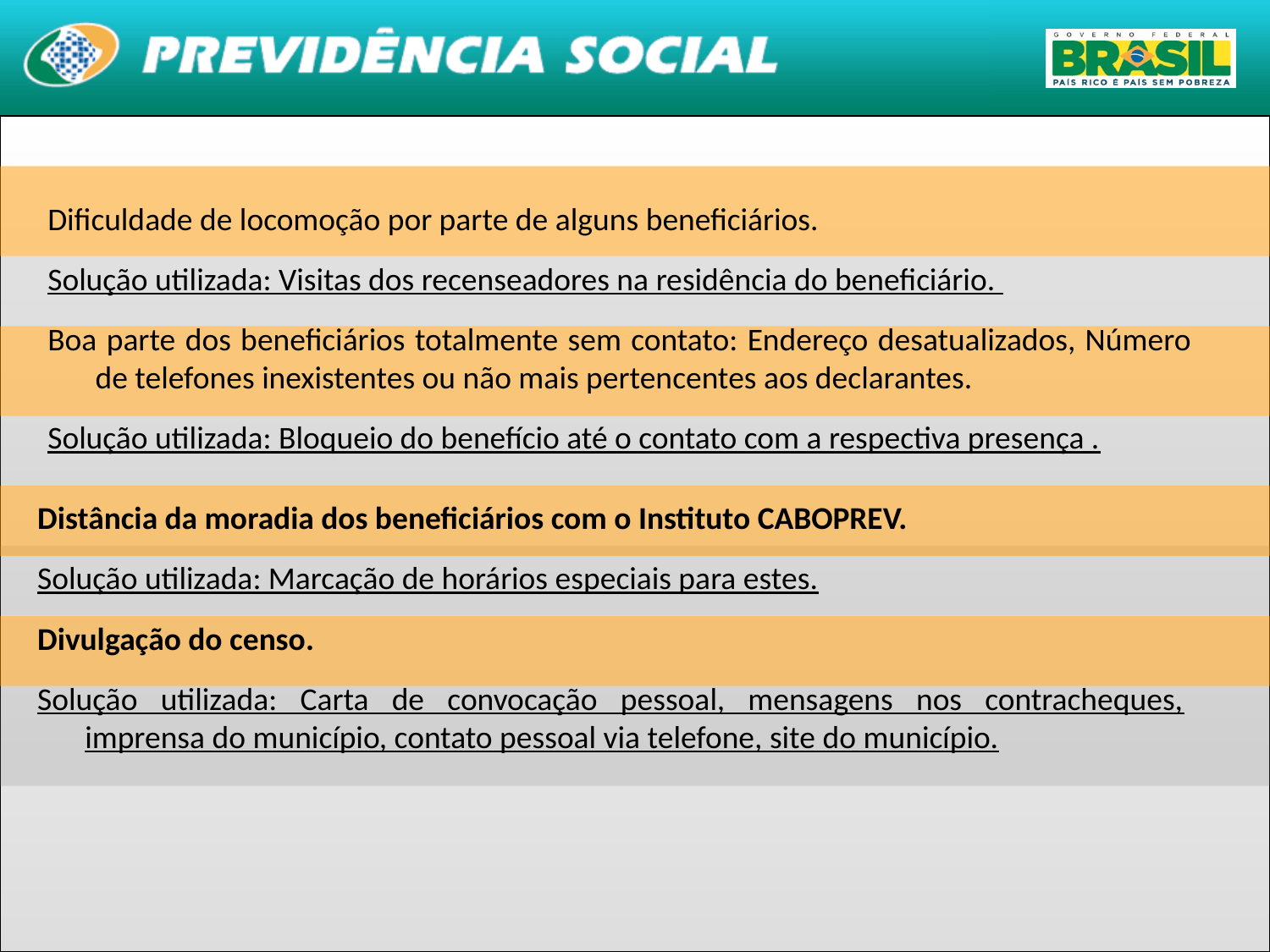

Dificuldade de locomoção por parte de alguns beneficiários.
Solução utilizada: Visitas dos recenseadores na residência do beneficiário.
Boa parte dos beneficiários totalmente sem contato: Endereço desatualizados, Número de telefones inexistentes ou não mais pertencentes aos declarantes.
Solução utilizada: Bloqueio do benefício até o contato com a respectiva presença .

Distância da moradia dos beneficiários com o Instituto CABOPREV.
Solução utilizada: Marcação de horários especiais para estes.
Divulgação do censo.
Solução utilizada: Carta de convocação pessoal, mensagens nos contracheques, imprensa do município, contato pessoal via telefone, site do município.